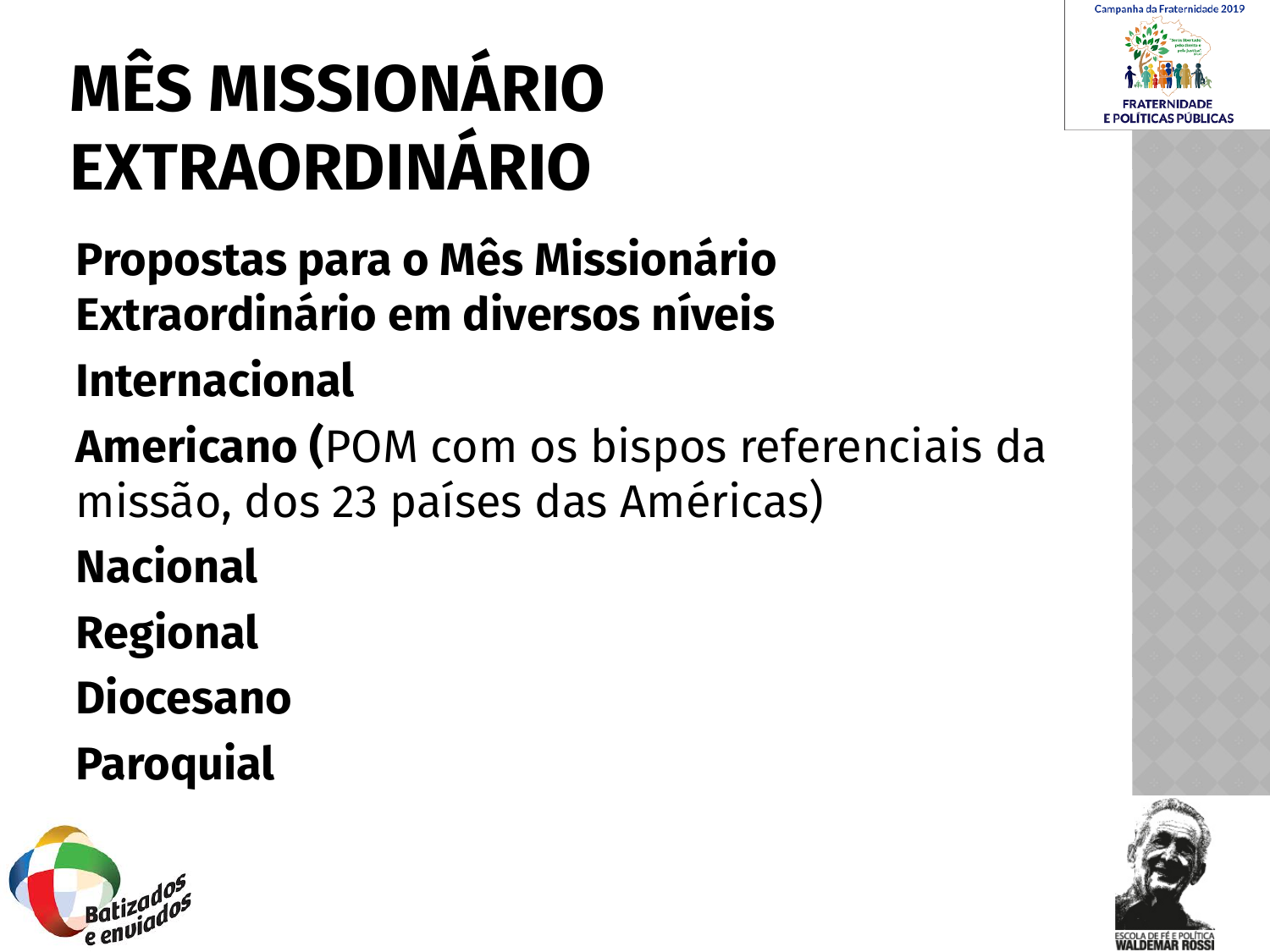

# Mês Missionário Extraordinário
Propostas para o Mês Missionário 
Extraordinário em diversos níveis
Internacional
Americano (POM com os bispos referenciais da missão, dos 23 países das Américas)
Nacional
Regional
Diocesano
Paroquial